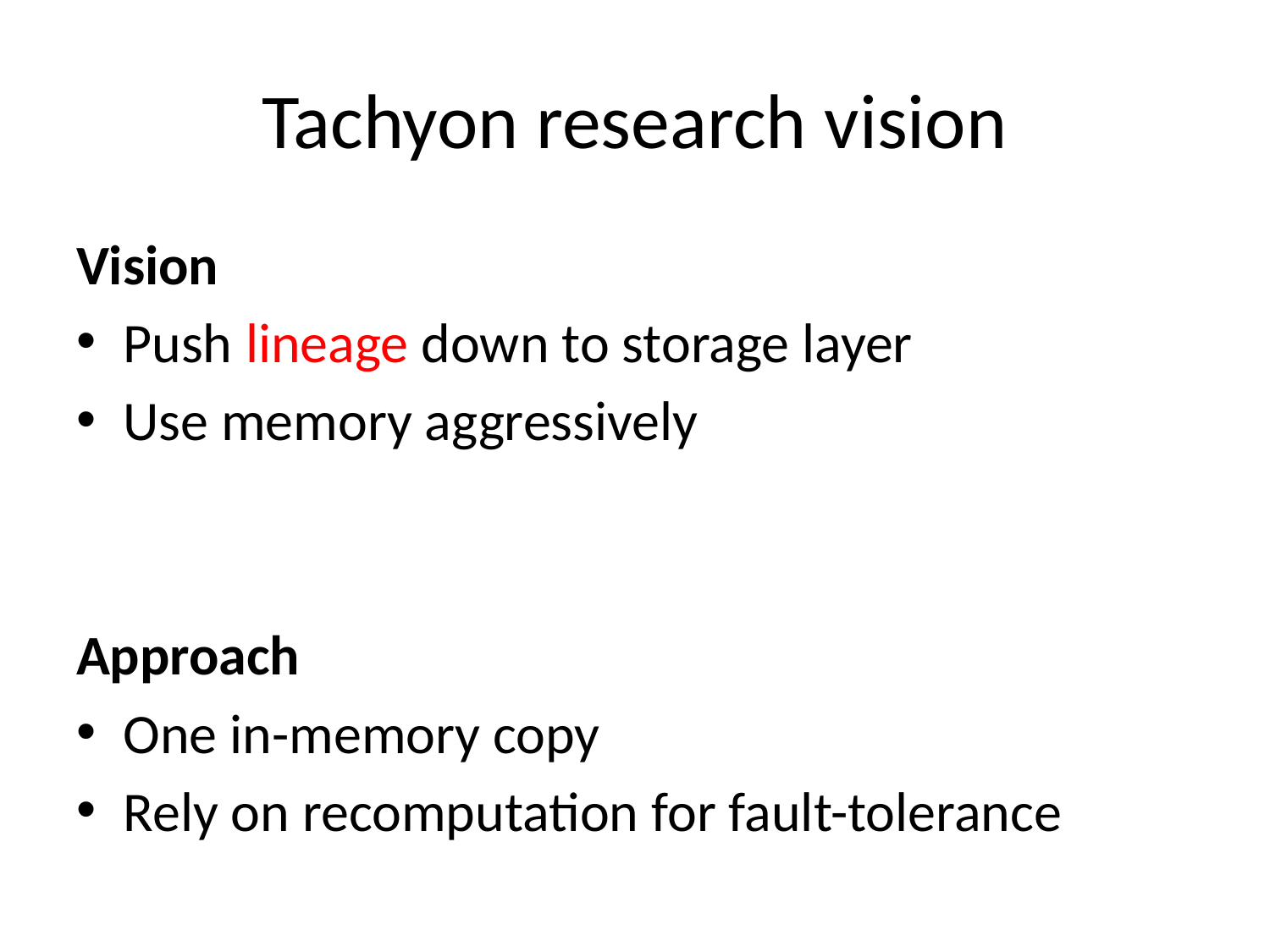

# Tachyon research vision
Vision
Push lineage down to storage layer
Use memory aggressively

Approach
One in-memory copy
Rely on recomputation for fault-tolerance